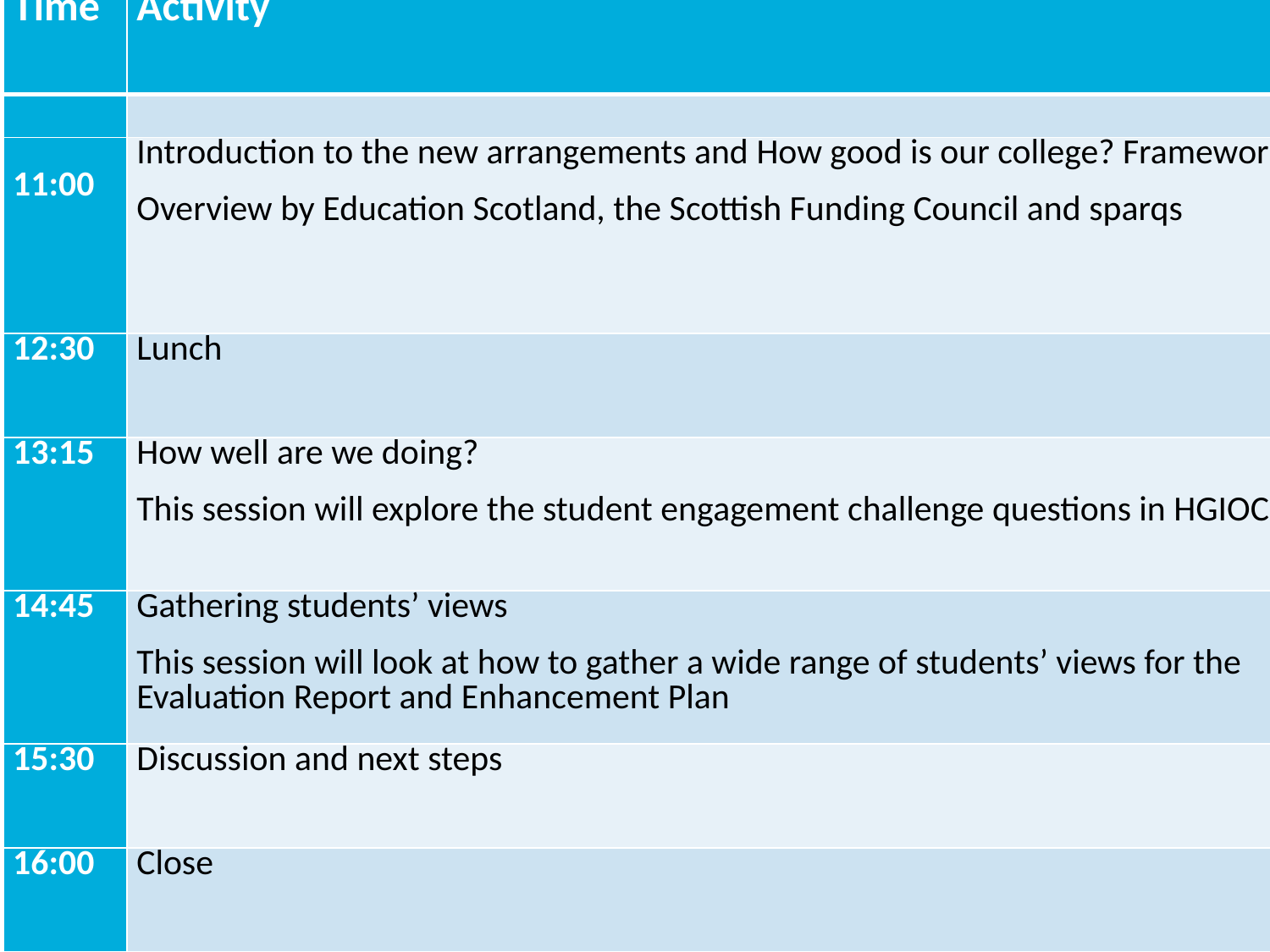

| Time | Activity |
| --- | --- |
|  |  |
| 11:00 | Introduction to the new arrangements and How good is our college? Framework Overview by Education Scotland, the Scottish Funding Council and sparqs |
| 12:30 | Lunch |
| 13:15 | How well are we doing? This session will explore the student engagement challenge questions in HGIOC |
| 14:45 | Gathering students’ views This session will look at how to gather a wide range of students’ views for the Evaluation Report and Enhancement Plan |
| 15:30 | Discussion and next steps |
| 16:00 | Close |